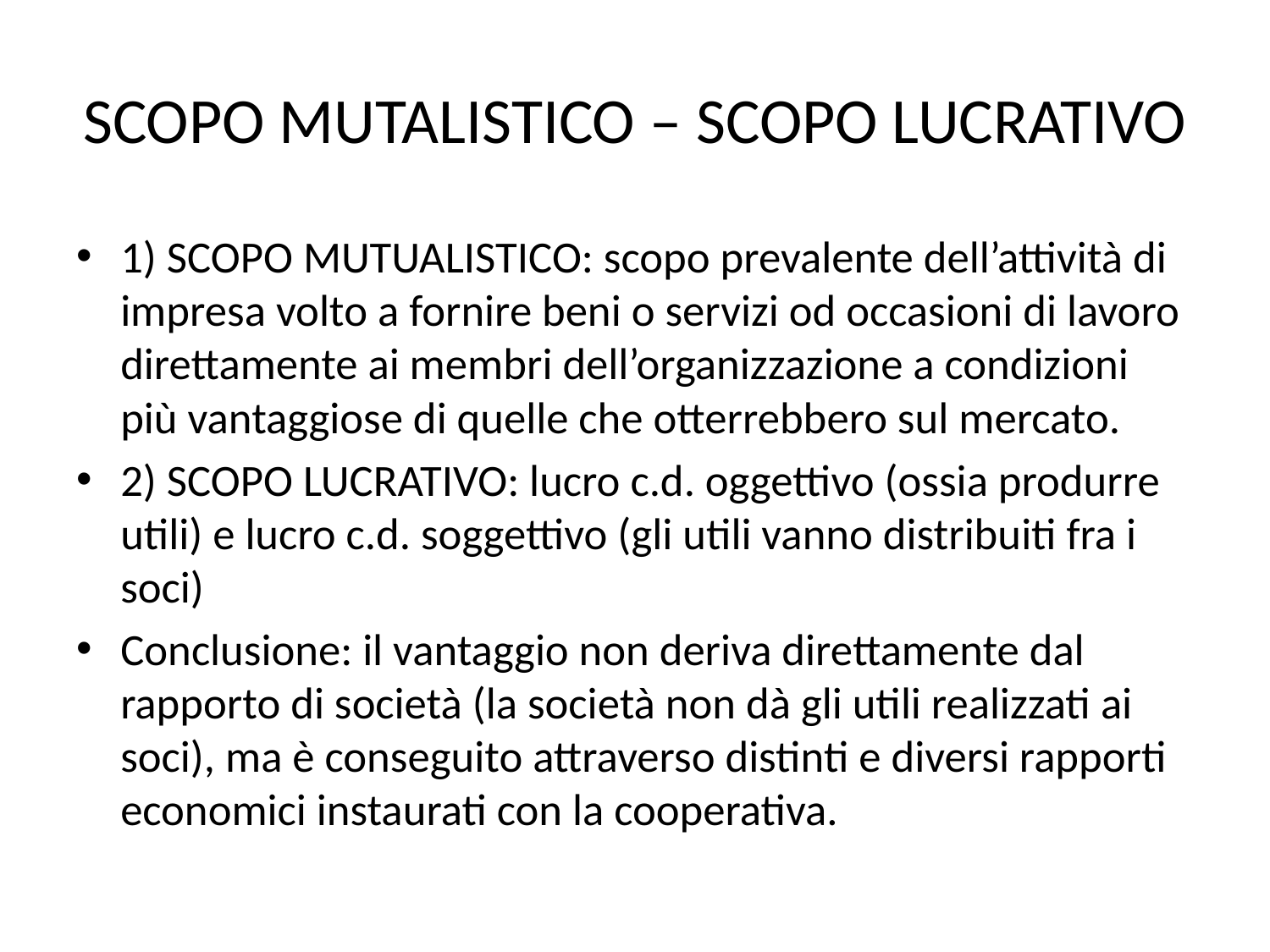

# SCOPO MUTALISTICO – SCOPO LUCRATIVO
1) SCOPO MUTUALISTICO: scopo prevalente dell’attività di impresa volto a fornire beni o servizi od occasioni di lavoro direttamente ai membri dell’organizzazione a condizioni più vantaggiose di quelle che otterrebbero sul mercato.
2) SCOPO LUCRATIVO: lucro c.d. oggettivo (ossia produrre utili) e lucro c.d. soggettivo (gli utili vanno distribuiti fra i soci)
Conclusione: il vantaggio non deriva direttamente dal rapporto di società (la società non dà gli utili realizzati ai soci), ma è conseguito attraverso distinti e diversi rapporti economici instaurati con la cooperativa.